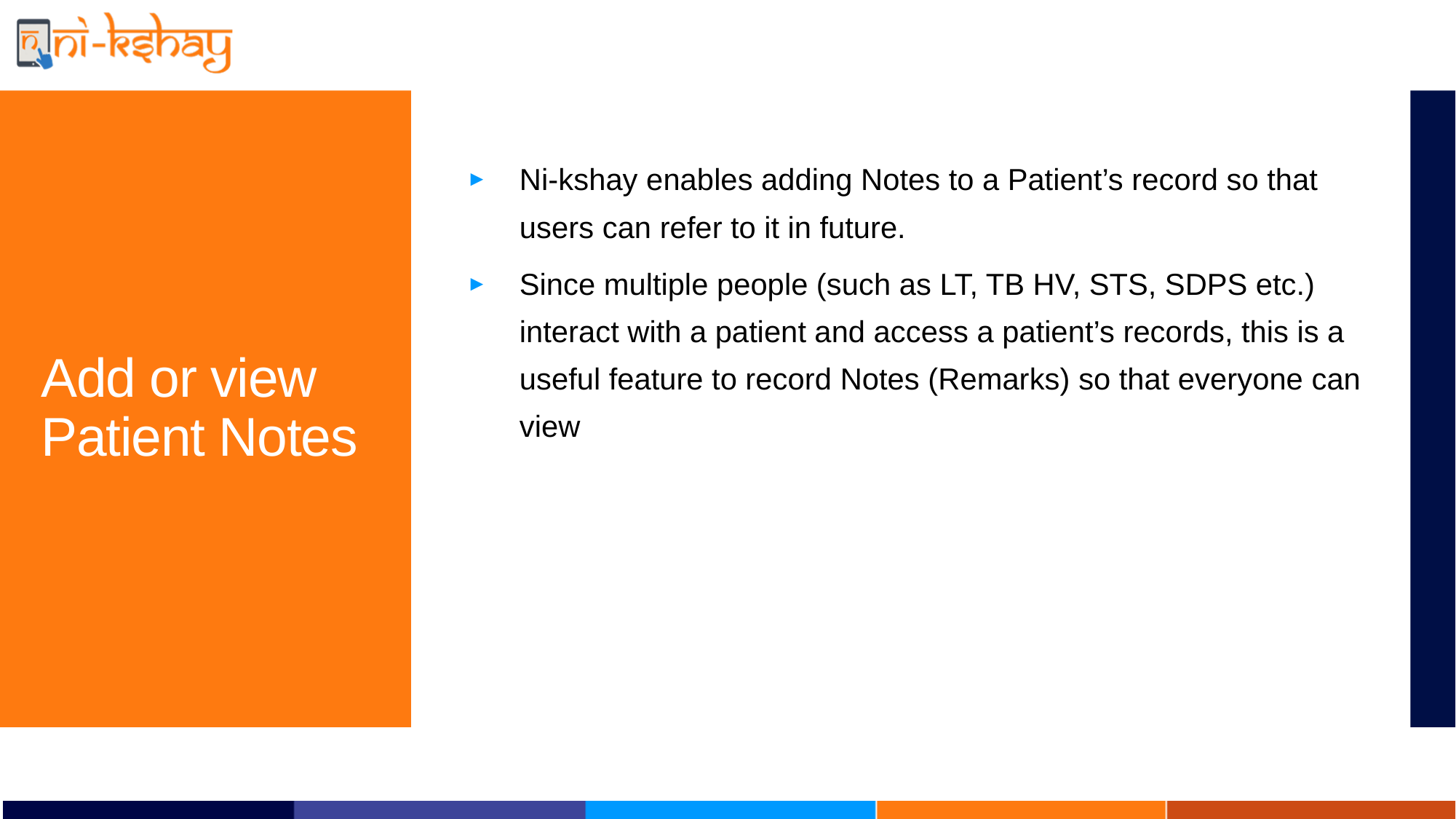

# Add or view Patient Notes
Ni-kshay enables adding Notes to a Patient’s record so that users can refer to it in future.
Since multiple people (such as LT, TB HV, STS, SDPS etc.) interact with a patient and access a patient’s records, this is a useful feature to record Notes (Remarks) so that everyone can view